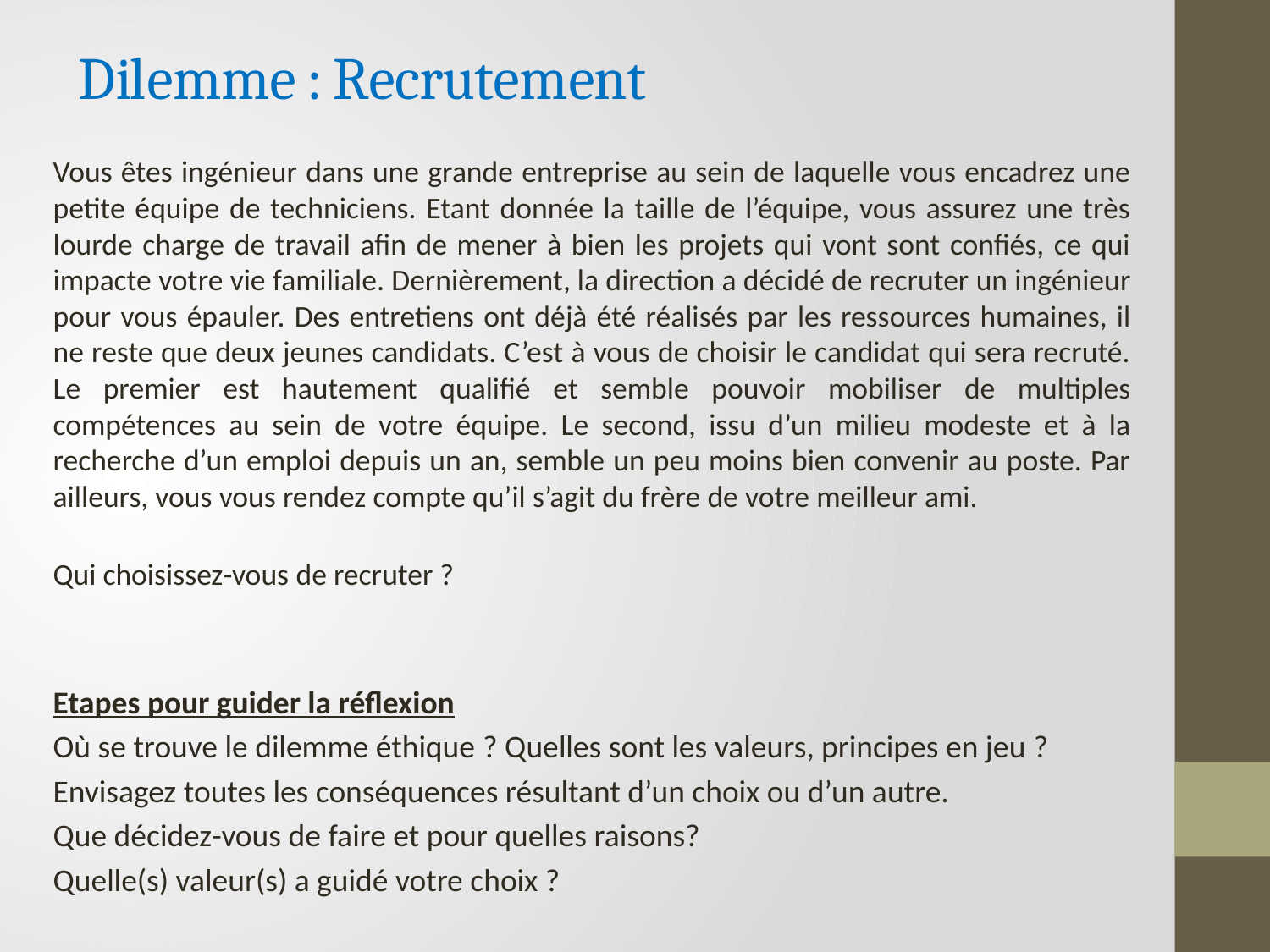

# Dilemme : Recrutement
Vous êtes ingénieur dans une grande entreprise au sein de laquelle vous encadrez une petite équipe de techniciens. Etant donnée la taille de l’équipe, vous assurez une très lourde charge de travail afin de mener à bien les projets qui vont sont confiés, ce qui impacte votre vie familiale. Dernièrement, la direction a décidé de recruter un ingénieur pour vous épauler. Des entretiens ont déjà été réalisés par les ressources humaines, il ne reste que deux jeunes candidats. C’est à vous de choisir le candidat qui sera recruté. Le premier est hautement qualifié et semble pouvoir mobiliser de multiples compétences au sein de votre équipe. Le second, issu d’un milieu modeste et à la recherche d’un emploi depuis un an, semble un peu moins bien convenir au poste. Par ailleurs, vous vous rendez compte qu’il s’agit du frère de votre meilleur ami.
Qui choisissez-vous de recruter ?

Etapes pour guider la réflexion
Où se trouve le dilemme éthique ? Quelles sont les valeurs, principes en jeu ?
Envisagez toutes les conséquences résultant d’un choix ou d’un autre.
Que décidez-vous de faire et pour quelles raisons?
Quelle(s) valeur(s) a guidé votre choix ?